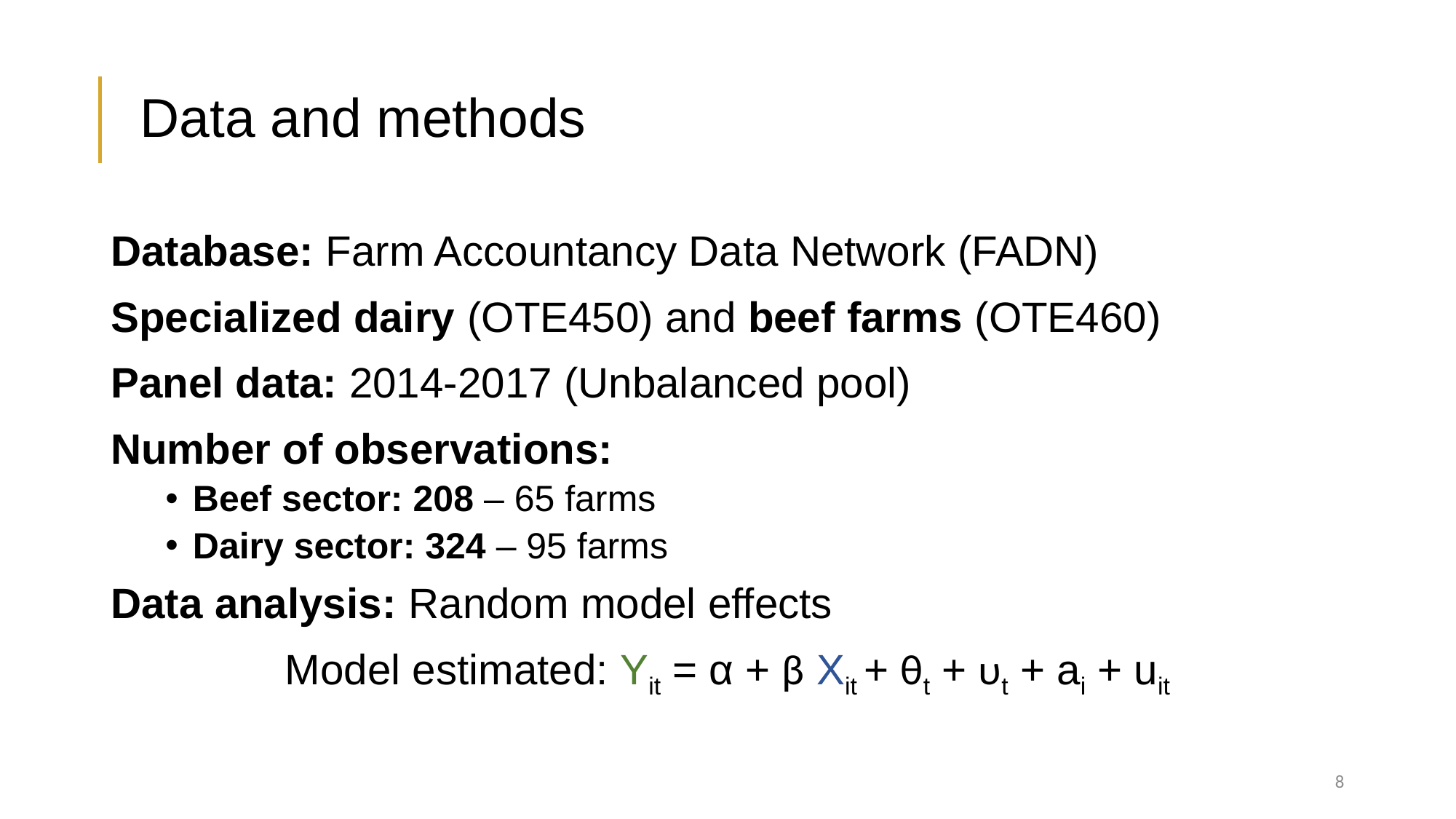

# Data and methods
Database: Farm Accountancy Data Network (FADN)
Specialized dairy (OTE450) and beef farms (OTE460)
Panel data: 2014-2017 (Unbalanced pool)
Number of observations:
Beef sector: 208 – 65 farms
Dairy sector: 324 – 95 farms
Data analysis: Random model effects
Model estimated: Yit = α + β Xit + θt + υt + ai + uit

8